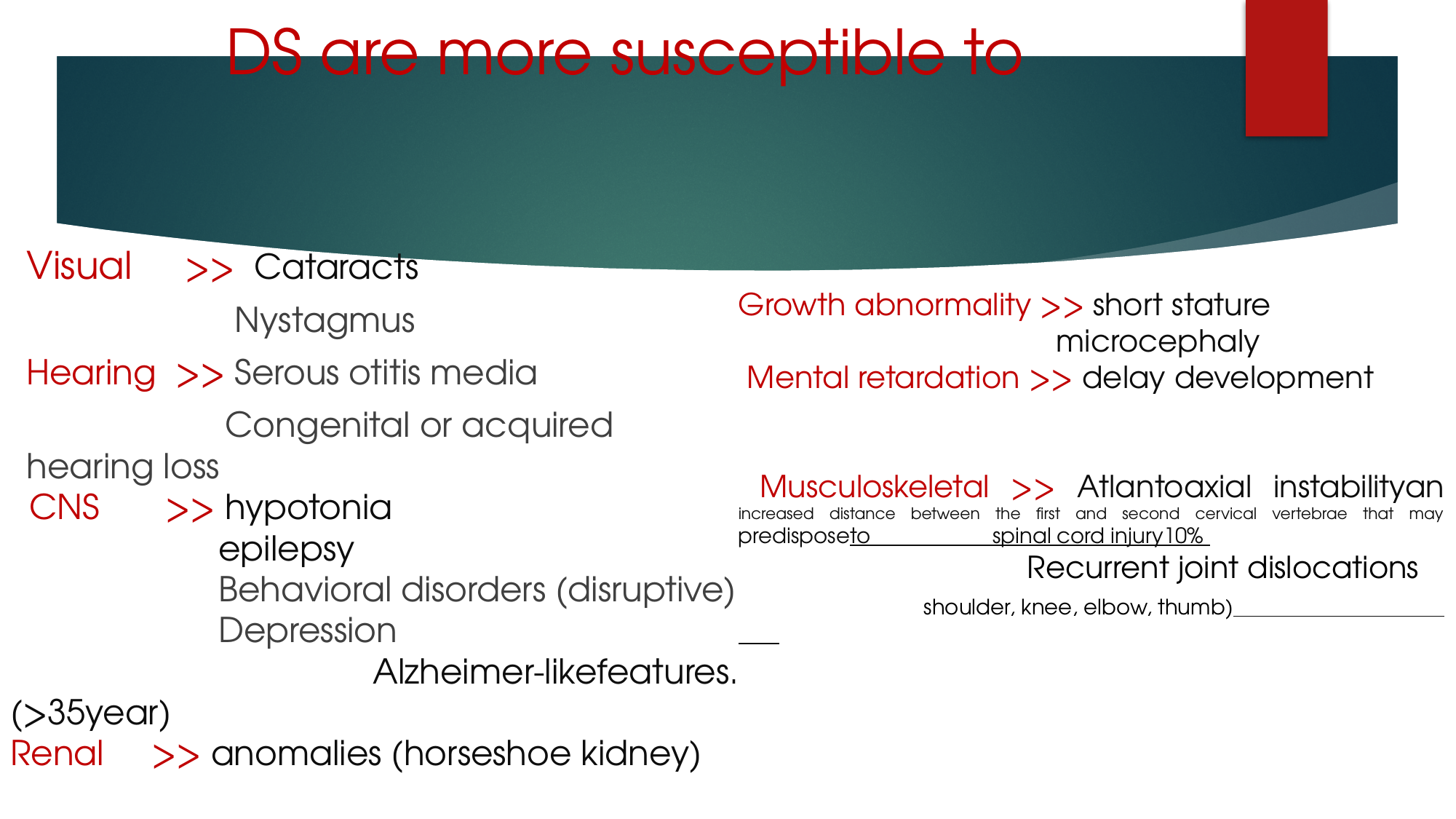

# DS are more susceptible to
Visual     >>  Cataracts
                      Nystagmus
Hearing  >> Serous otitis media
                     Congenital or acquired hearing loss
  CNS       >> hypotonia
                      epilepsy
                      Behavioral disorders (disruptive)
                      Depression
                      Alzheimer-likefeatures.(>35year)
Renal     >> anomalies (horseshoe kidney)

Growth abnormality >> short stature
                                      microcephaly
 Mental retardation >> delay development

 Musculoskeletal >> Atlantoaxial instabilityan increased distance between the first and second cervical vertebrae that may predisposeto                     spinal cord injury10%
                                  Recurrent joint dislocations                          shoulder, knee, elbow, thumb)